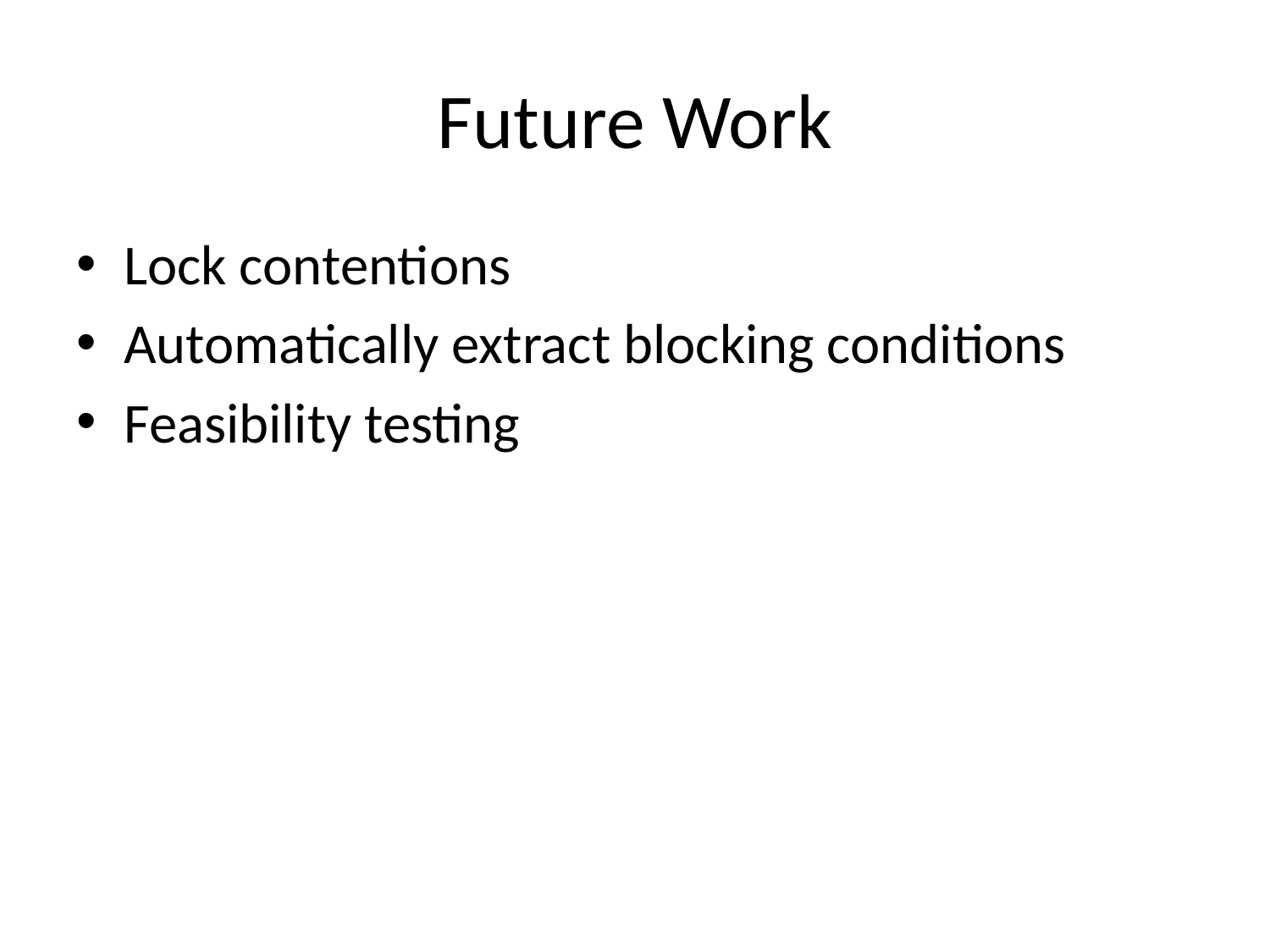

# Future Work
Lock contentions
Automatically extract blocking conditions
Feasibility testing